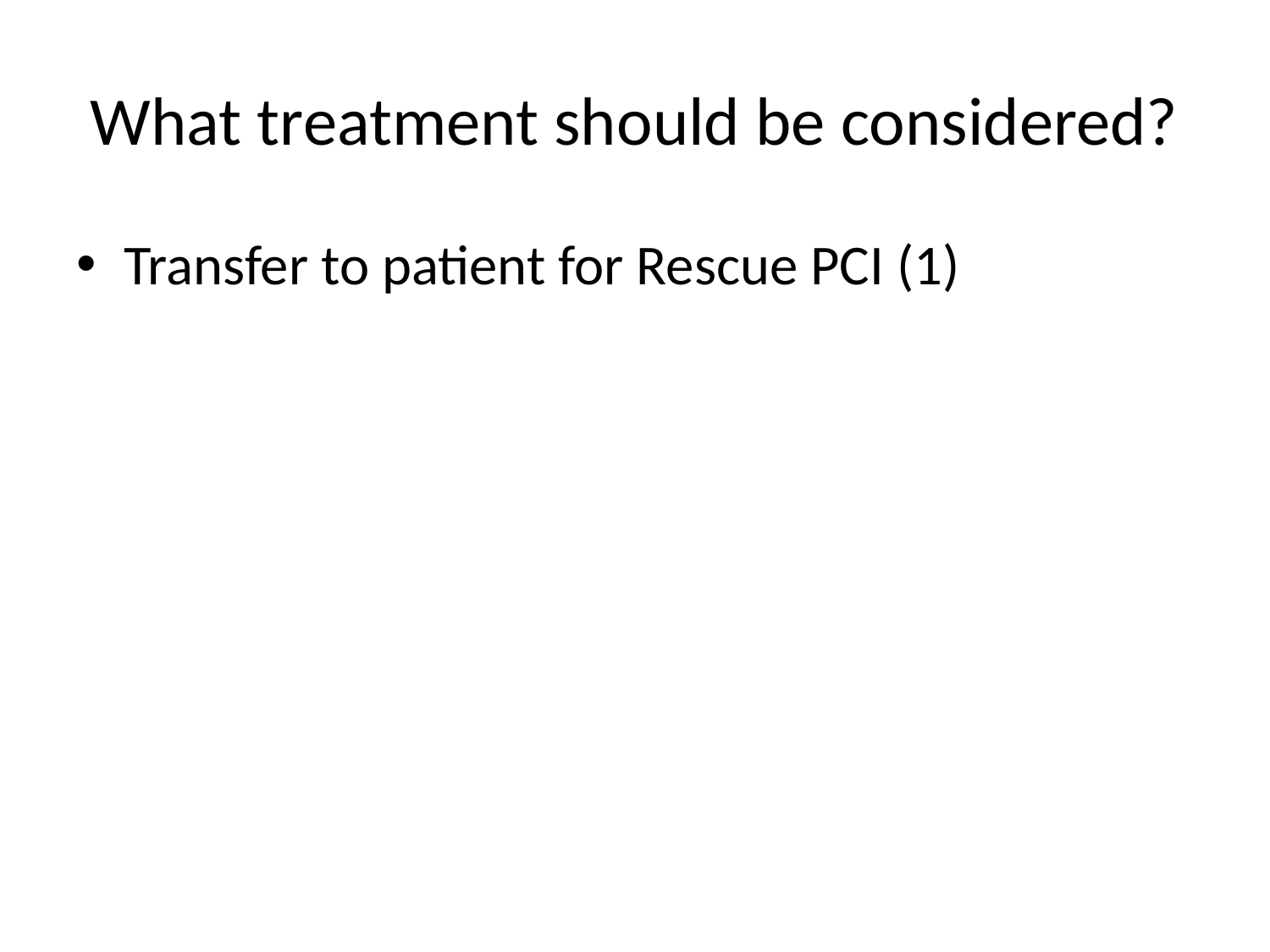

# What treatment should be considered?
Transfer to patient for Rescue PCI (1)